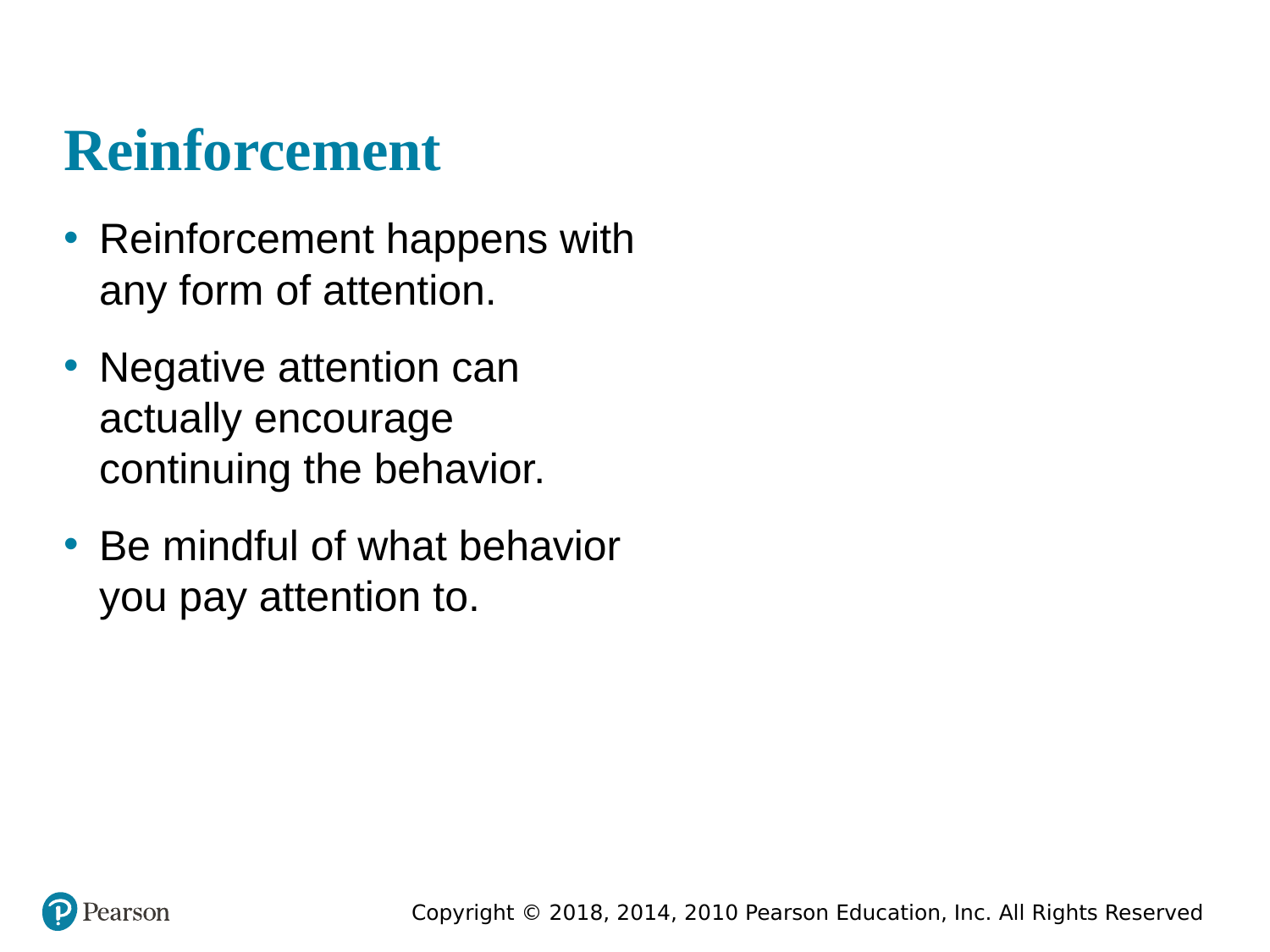

# Reinforcement
Reinforcement happens with any form of attention.
Negative attention can actually encourage continuing the behavior.
Be mindful of what behavior you pay attention to.
This empty pane is for trainer reference